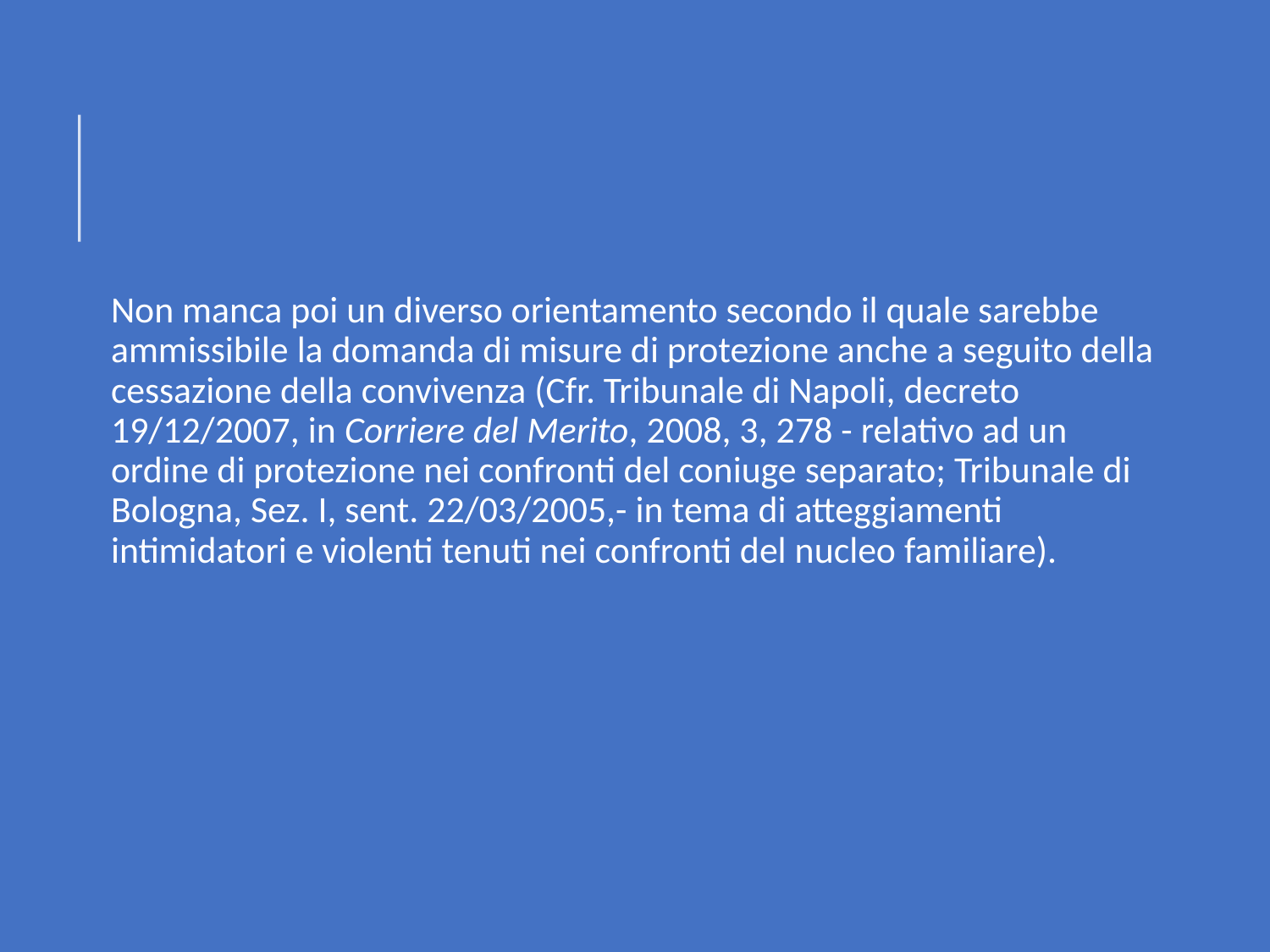

Non manca poi un diverso orientamento secondo il quale sarebbe ammissibile la domanda di misure di protezione anche a seguito della cessazione della convivenza (Cfr. Tribunale di Napoli, decreto 19/12/2007, in Corriere del Merito, 2008, 3, 278 - relativo ad un ordine di protezione nei confronti del coniuge separato; Tribunale di Bologna, Sez. I, sent. 22/03/2005,- in tema di atteggiamenti intimidatori e violenti tenuti nei confronti del nucleo familiare).
Avv. Cinzia Calabrese